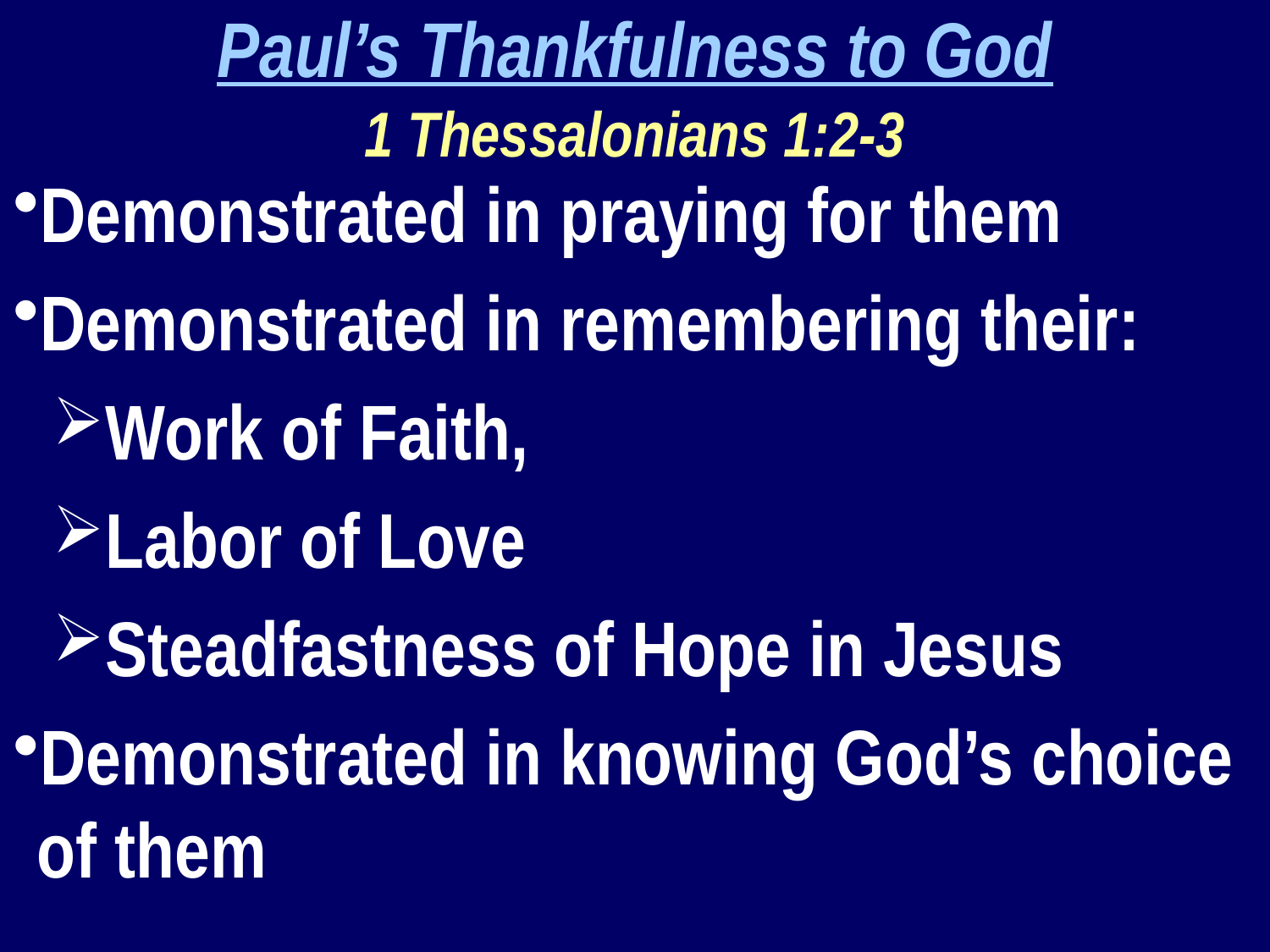

Paul’s Thankfulness to God
1 Thessalonians 1:2-3
Demonstrated in praying for them
Demonstrated in remembering their:
Work of Faith,
Labor of Love
Steadfastness of Hope in Jesus
Demonstrated in knowing God’s choice of them